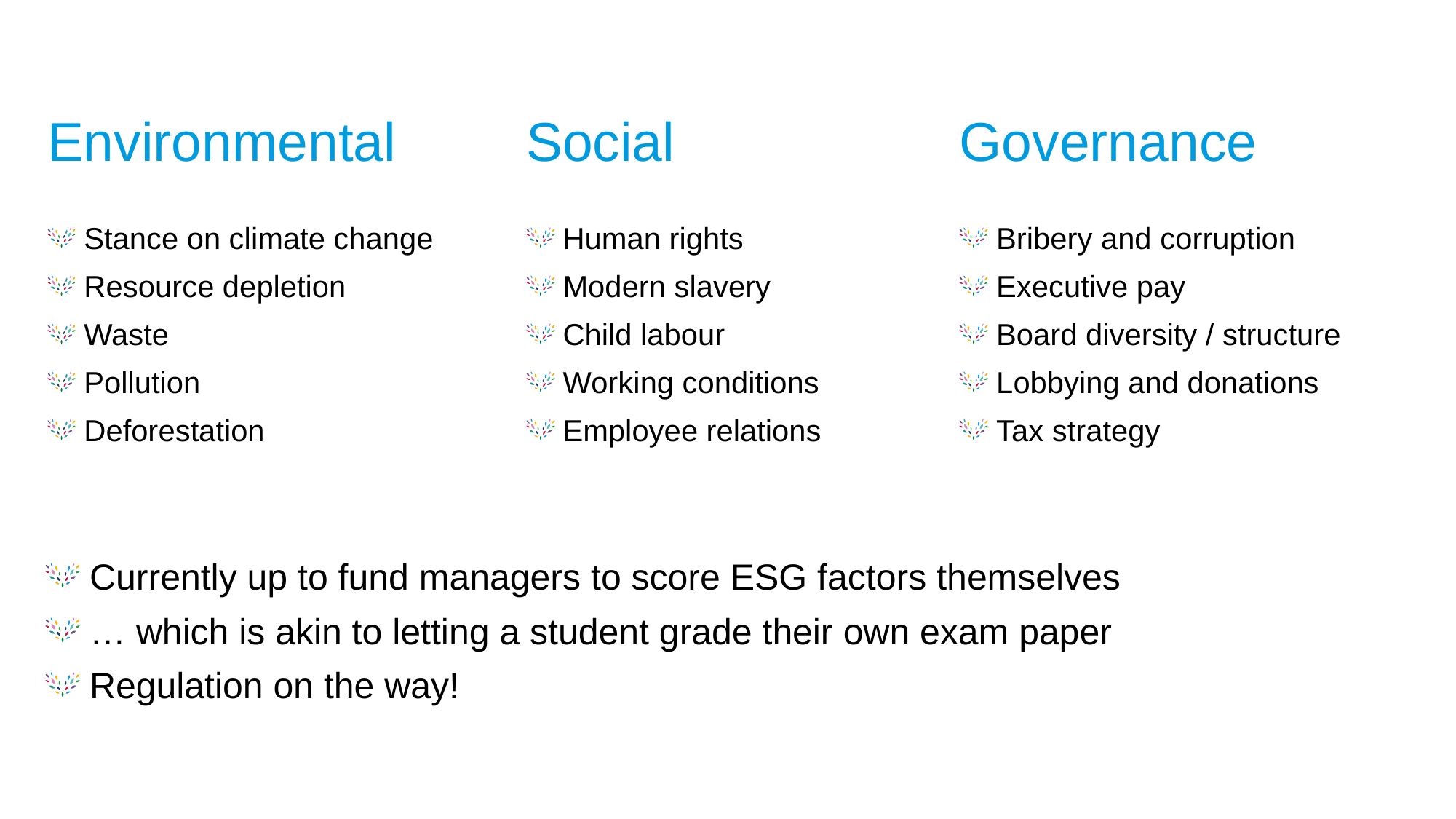

# Environmental
Social
Governance
 Human rights
 Modern slavery
 Child labour
 Working conditions
 Employee relations
 Bribery and corruption
 Executive pay
 Board diversity / structure
 Lobbying and donations
 Tax strategy
 Stance on climate change
 Resource depletion
 Waste
 Pollution
 Deforestation
 Currently up to fund managers to score ESG factors themselves
 … which is akin to letting a student grade their own exam paper
 Regulation on the way!